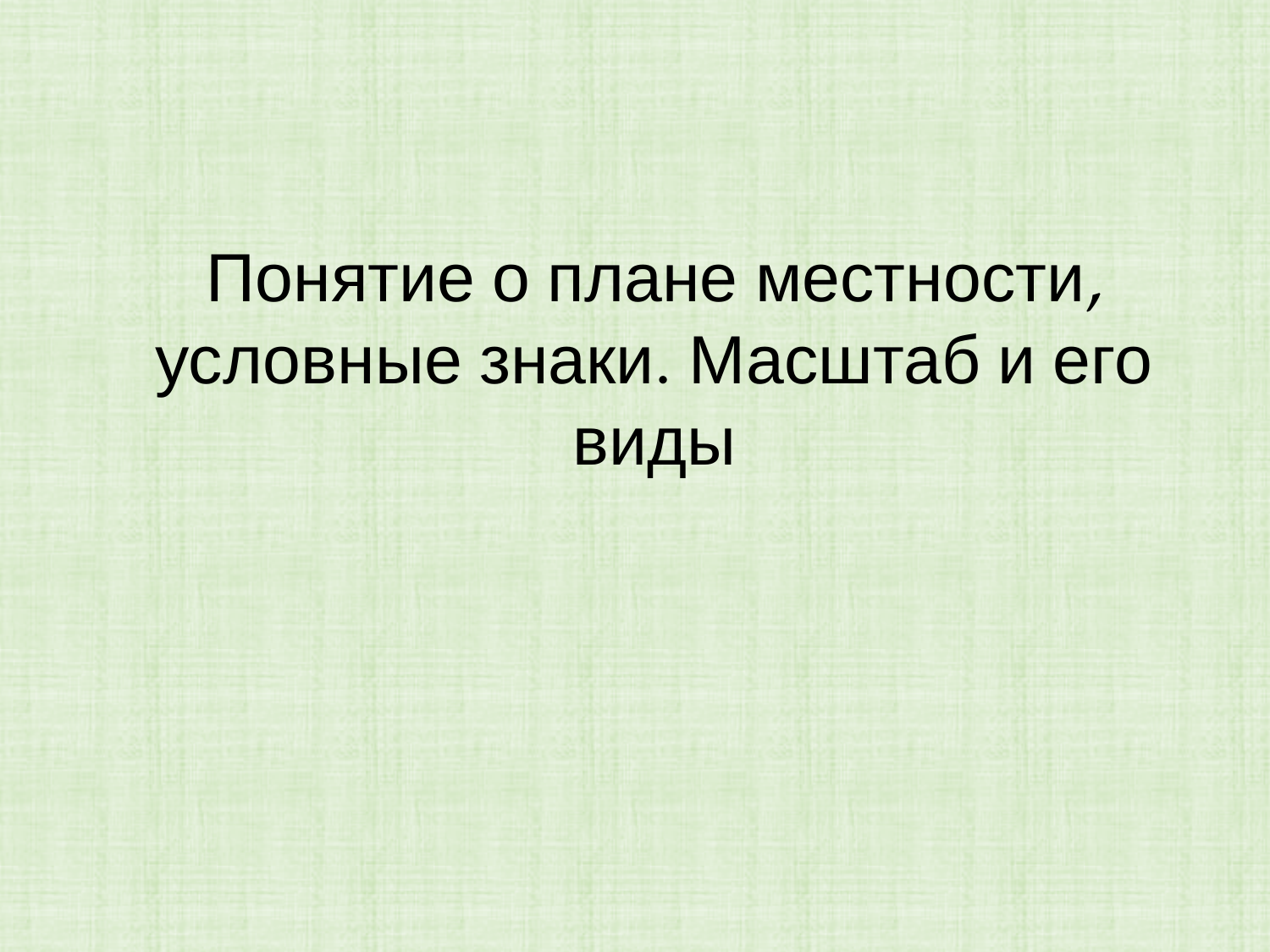

# Понятие о плане местности, условные знаки. Масштаб и его виды